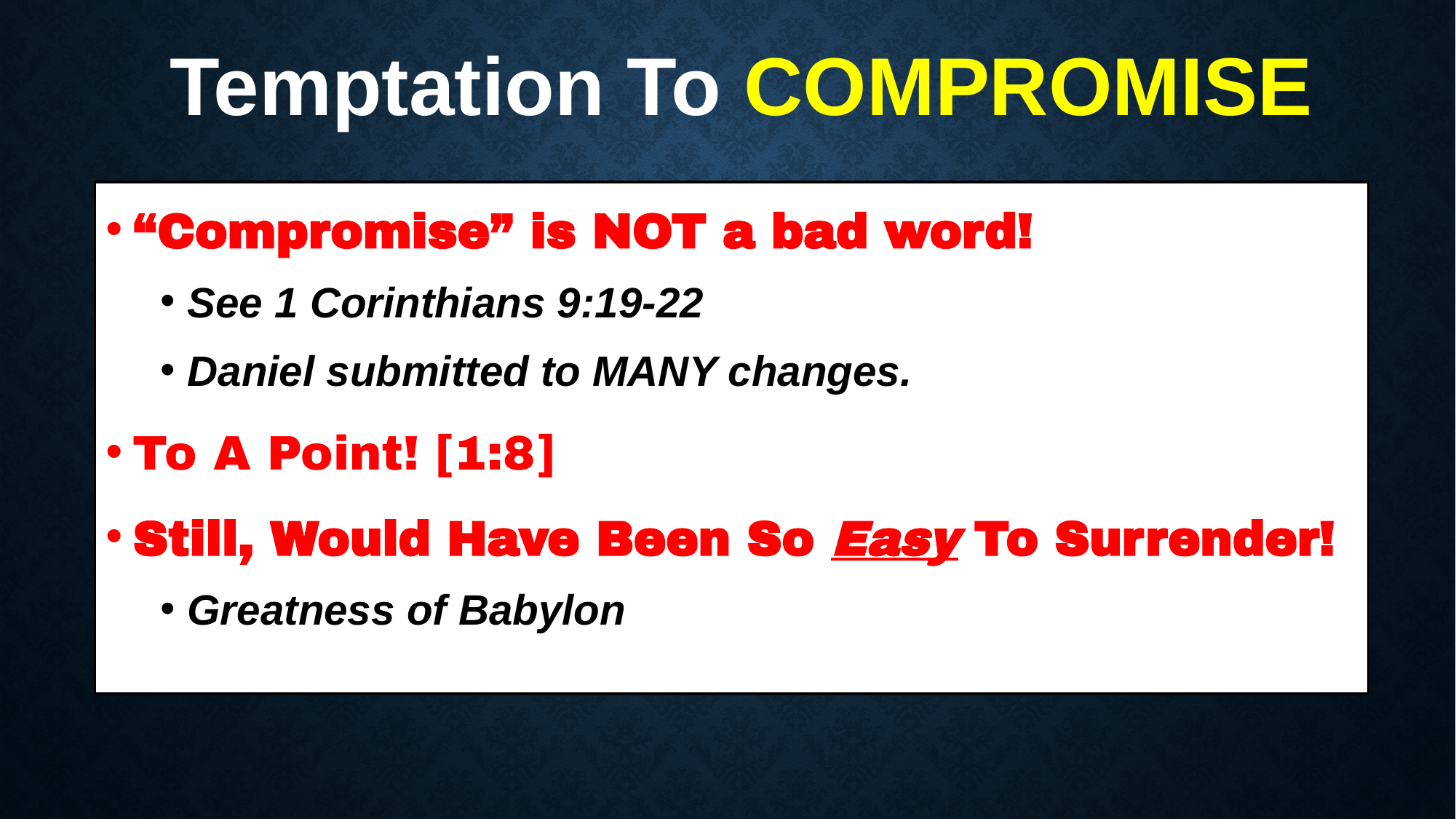

# Temptation To COMPROMISE
“Compromise” is NOT a bad word!
See 1 Corinthians 9:19-22
Daniel submitted to MANY changes.
To A Point! [1:8]
Still, Would Have Been So Easy To Surrender!
Greatness of Babylon